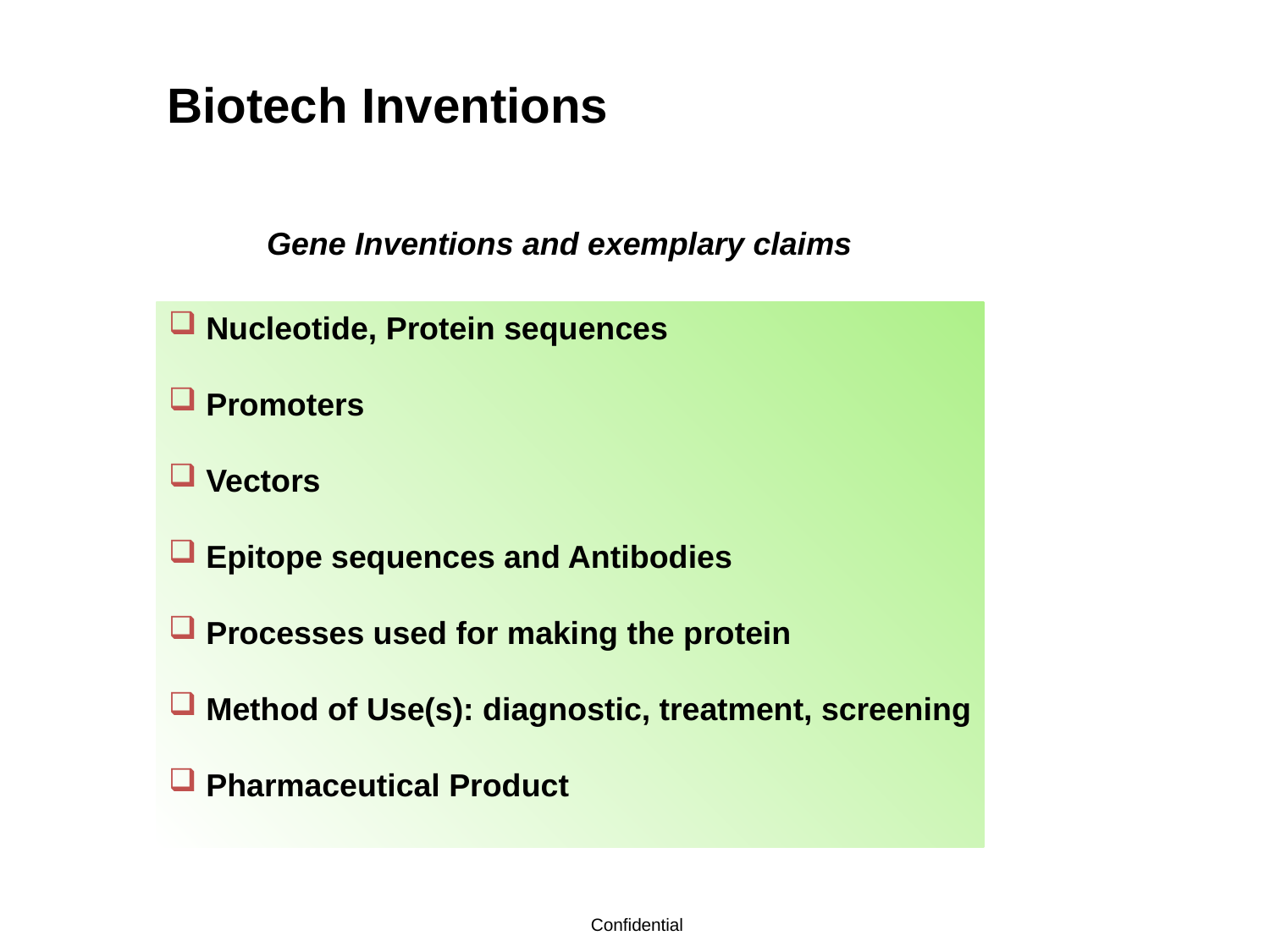

Biotech Inventions
Gene Inventions and exemplary claims
 Nucleotide, Protein sequences

 Promoters

 Vectors

 Epitope sequences and Antibodies

 Processes used for making the protein

 Method of Use(s): diagnostic, treatment, screening

 Pharmaceutical Product

Confidential